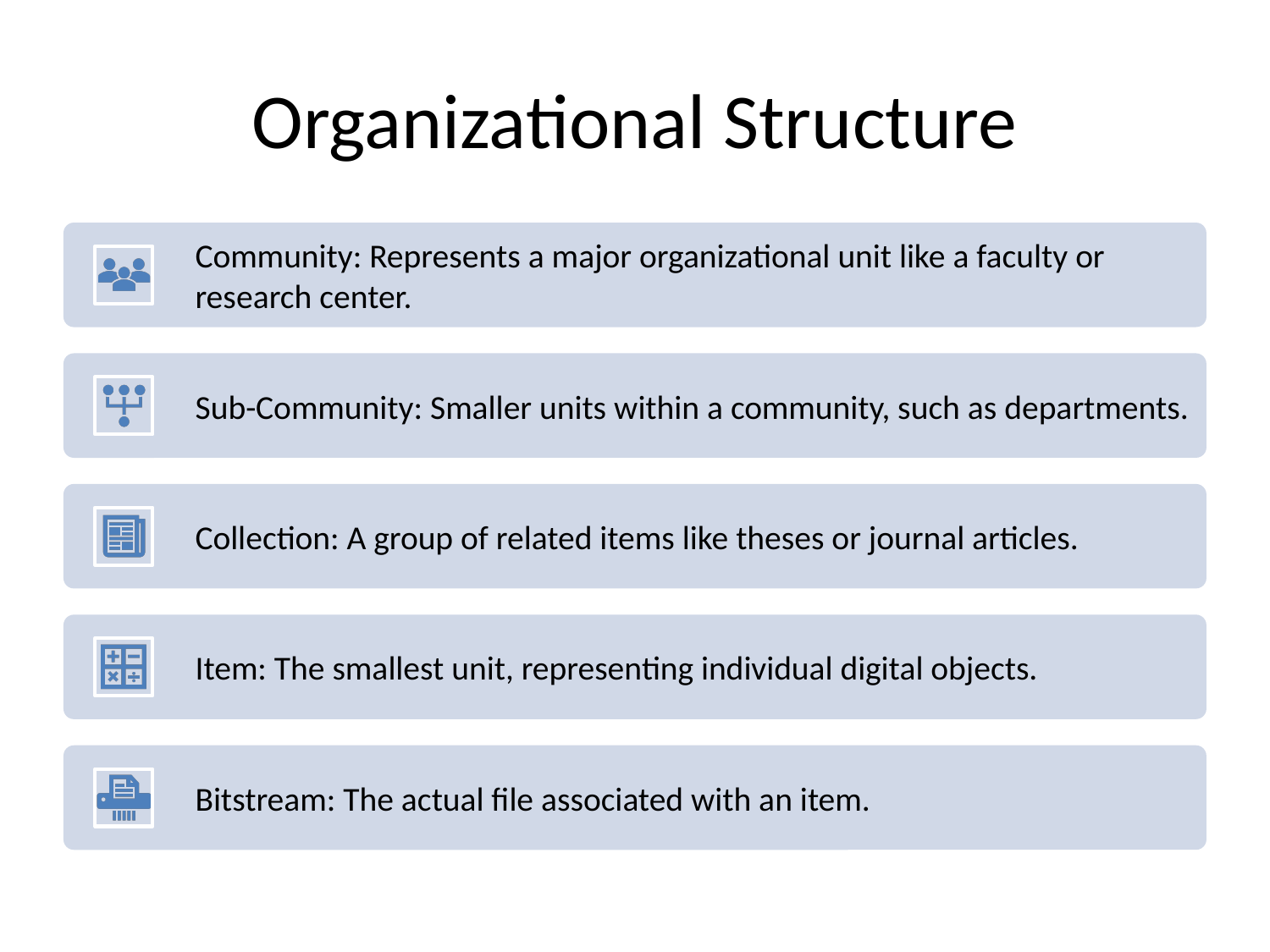

# Organizational Structure
Community: Represents a major organizational unit like a faculty or research center.
Sub-Community: Smaller units within a community, such as departments.
Collection: A group of related items like theses or journal articles.
Item: The smallest unit, representing individual digital objects.
Bitstream: The actual file associated with an item.